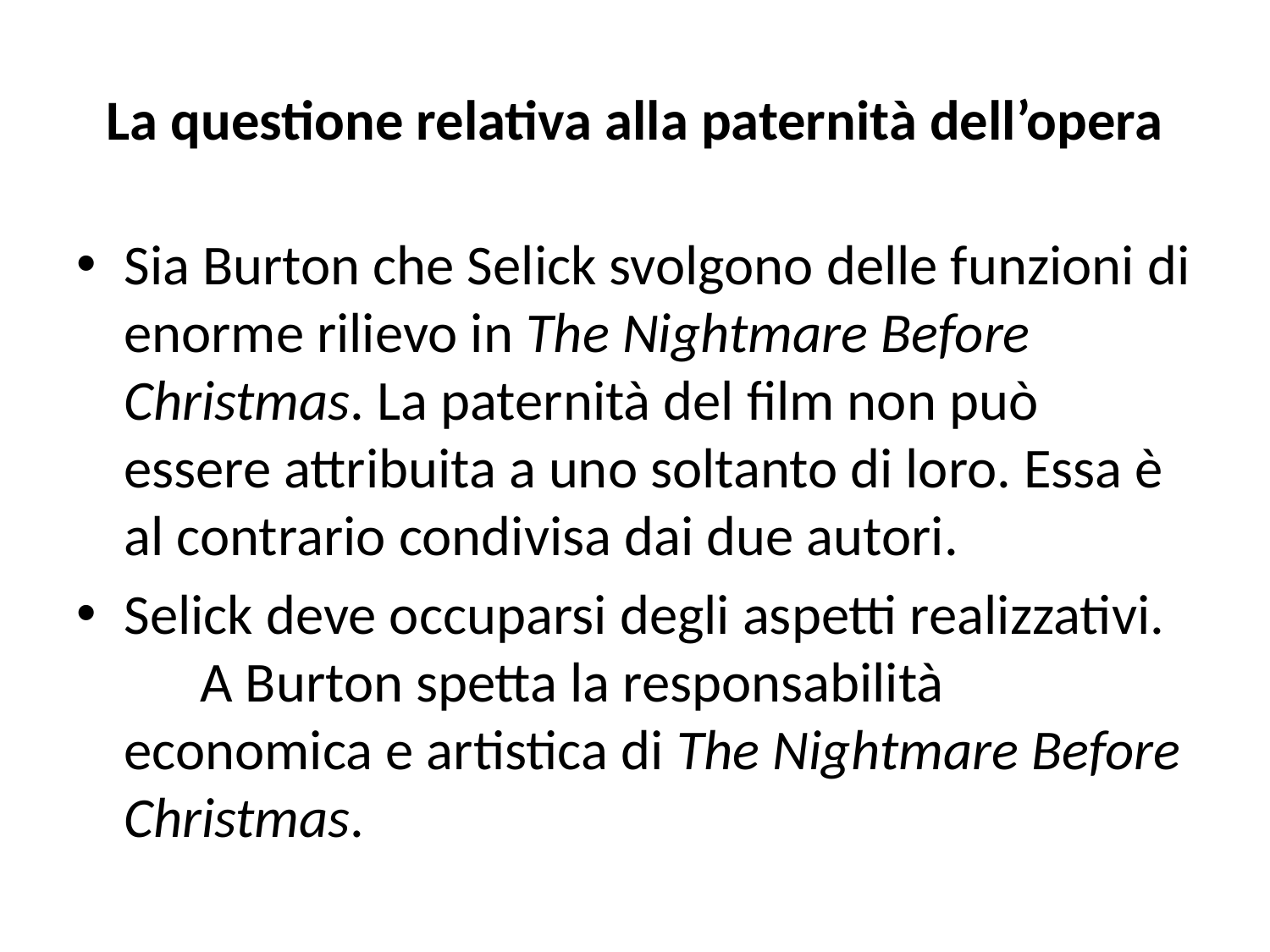

# La questione relativa alla paternità dell’opera
Sia Burton che Selick svolgono delle funzioni di enorme rilievo in The Nightmare Before Christmas. La paternità del film non può essere attribuita a uno soltanto di loro. Essa è al contrario condivisa dai due autori.
Selick deve occuparsi degli aspetti realizzativi.         A Burton spetta la responsabilità economica e artistica di The Nightmare Before Christmas.